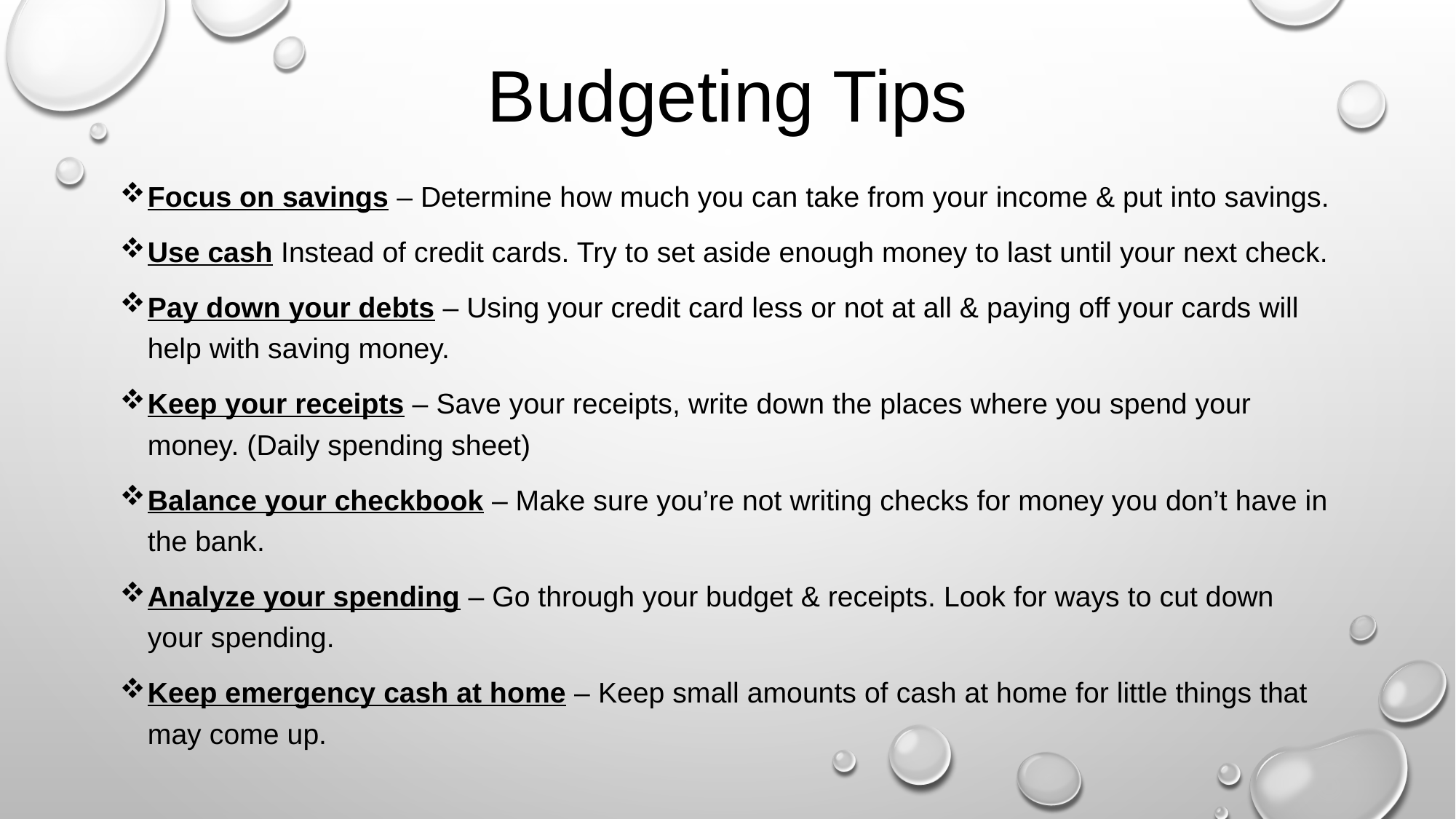

# Budgeting Tips
Focus on savings – Determine how much you can take from your income & put into savings.
Use cash Instead of credit cards. Try to set aside enough money to last until your next check.
Pay down your debts – Using your credit card less or not at all & paying off your cards will help with saving money.
Keep your receipts – Save your receipts, write down the places where you spend your money. (Daily spending sheet)
Balance your checkbook – Make sure you’re not writing checks for money you don’t have in the bank.
Analyze your spending – Go through your budget & receipts. Look for ways to cut down your spending.
Keep emergency cash at home – Keep small amounts of cash at home for little things that may come up.